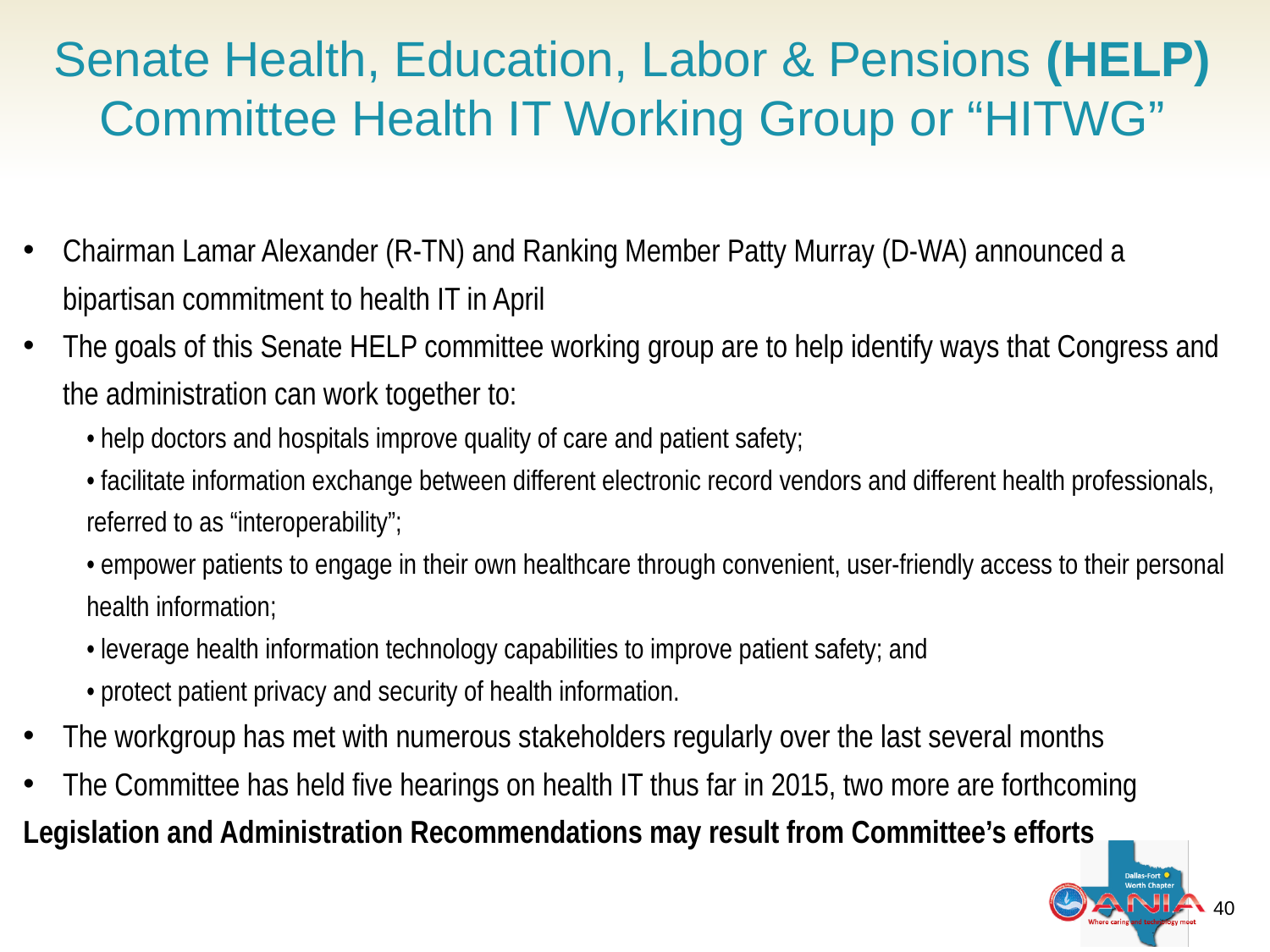

Senate Health, Education, Labor & Pensions (HELP) Committee Health IT Working Group or “HITWG”
Chairman Lamar Alexander (R-TN) and Ranking Member Patty Murray (D-WA) announced a bipartisan commitment to health IT in April
The goals of this Senate HELP committee working group are to help identify ways that Congress and the administration can work together to:
• help doctors and hospitals improve quality of care and patient safety;
• facilitate information exchange between different electronic record vendors and different health professionals, referred to as “interoperability”;
• empower patients to engage in their own healthcare through convenient, user-friendly access to their personal health information;
• leverage health information technology capabilities to improve patient safety; and
• protect patient privacy and security of health information.
The workgroup has met with numerous stakeholders regularly over the last several months
The Committee has held five hearings on health IT thus far in 2015, two more are forthcoming
Legislation and Administration Recommendations may result from Committee’s efforts

40